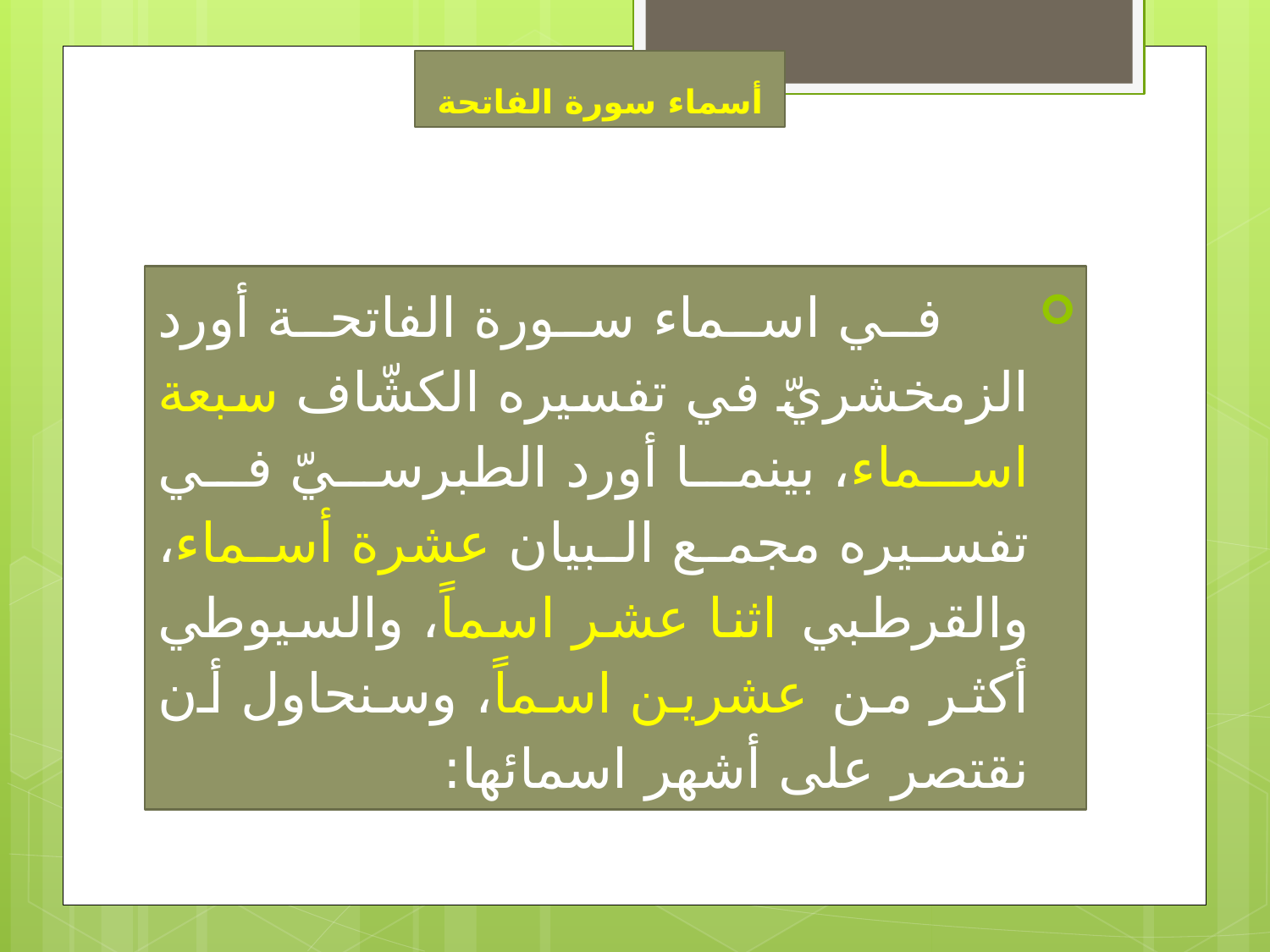

# أسماء سورة الفاتحة
     في اسماء سورة الفاتحة أورد الزمخشريّ في تفسيره الكشّاف سبعة اسماء، بينما أورد الطبرسيّ في تفسيره مجمع البيان عشرة أسماء، والقرطبي اثنا عشر اسماً، والسيوطي أكثر من عشرين اسماً، وسنحاول أن نقتصر على أشهر اسمائها: